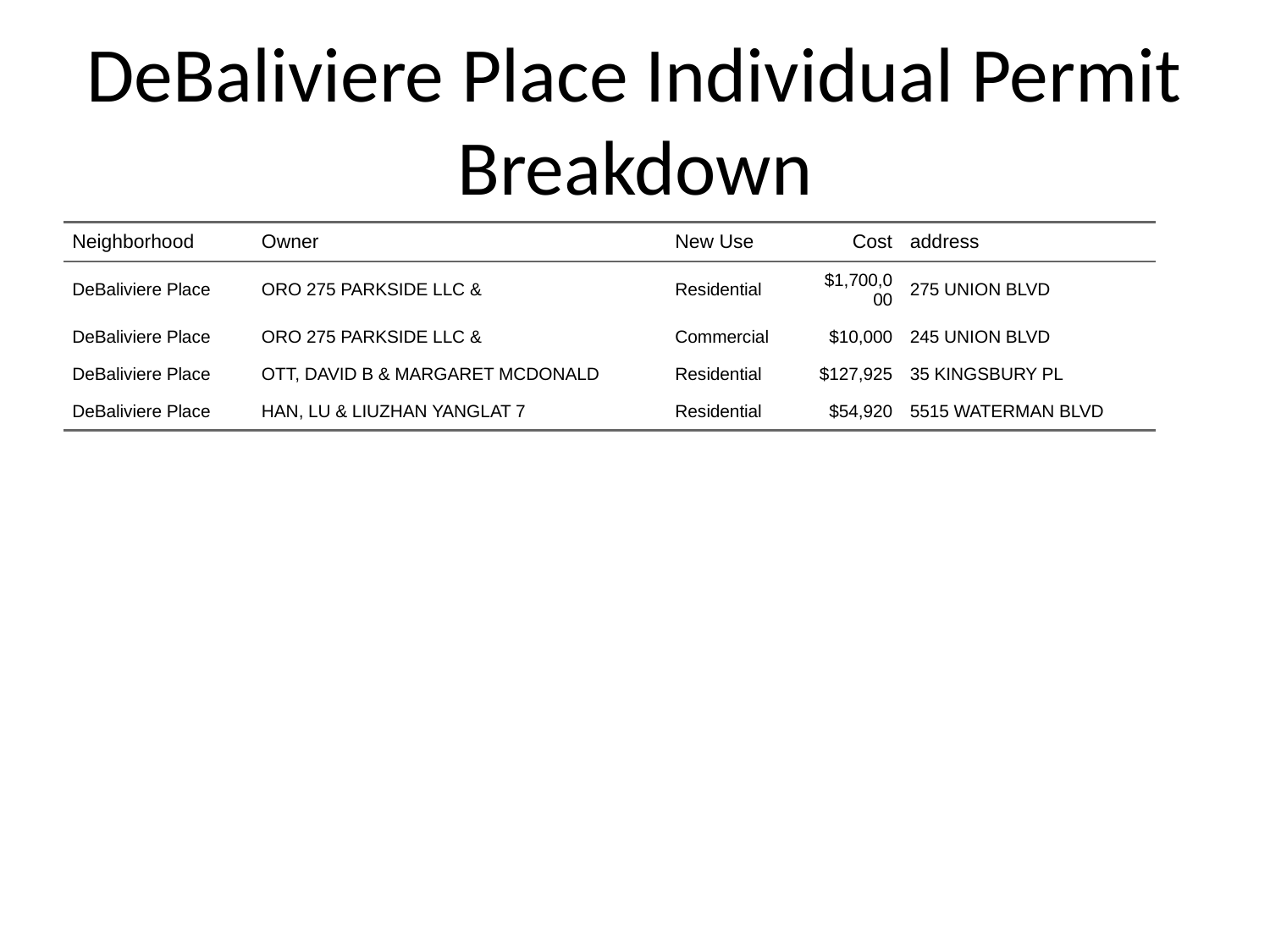

# DeBaliviere Place Individual Permit Breakdown
| Neighborhood | Owner | New Use | Cost | address |
| --- | --- | --- | --- | --- |
| DeBaliviere Place | ORO 275 PARKSIDE LLC & | Residential | $1,700,000 | 275 UNION BLVD |
| DeBaliviere Place | ORO 275 PARKSIDE LLC & | Commercial | $10,000 | 245 UNION BLVD |
| DeBaliviere Place | OTT, DAVID B & MARGARET MCDONALD | Residential | $127,925 | 35 KINGSBURY PL |
| DeBaliviere Place | HAN, LU & LIUZHAN YANGLAT 7 | Residential | $54,920 | 5515 WATERMAN BLVD |